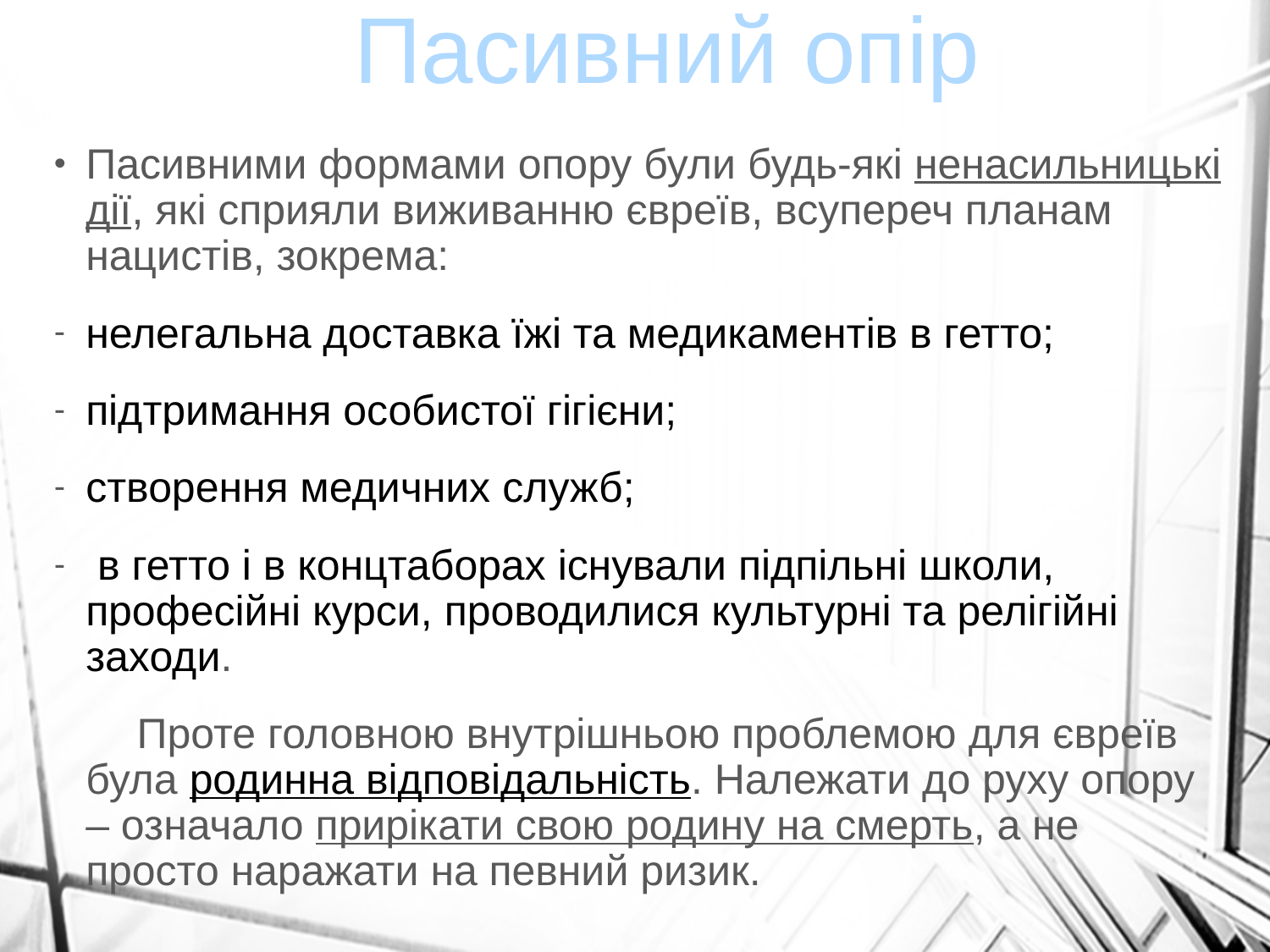

# Пасивний опір
Пасивними формами опору були будь-які ненасильницькі дії, які сприяли виживанню євреїв, всупереч планам нацистів, зокрема:
нелегальна доставка їжі та медикаментів в гетто;
підтримання особистої гігієни;
створення медичних служб;
 в гетто і в концтаборах існували підпільні школи, професійні курси, проводилися культурні та релігійні заходи.
       Проте головною внутрішньою проблемою для євреїв була родинна відповідальність. Належати до руху опору – означало прирікати свою родину на смерть, а не просто наражати на певний ризик.